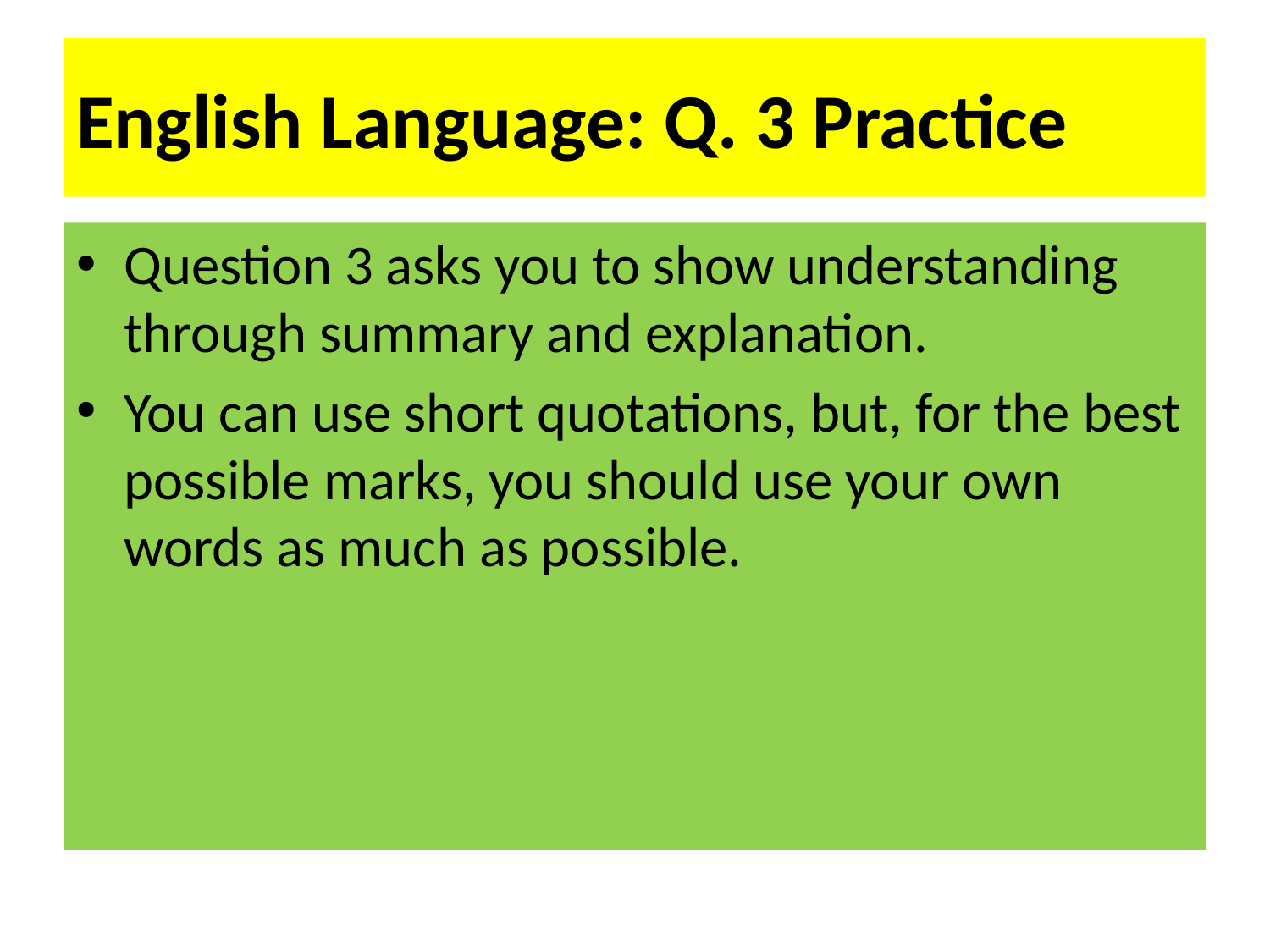

# English Language: Q. 3 Practice
Question 3 asks you to show understanding through summary and explanation.
You can use short quotations, but, for the best possible marks, you should use your own words as much as possible.